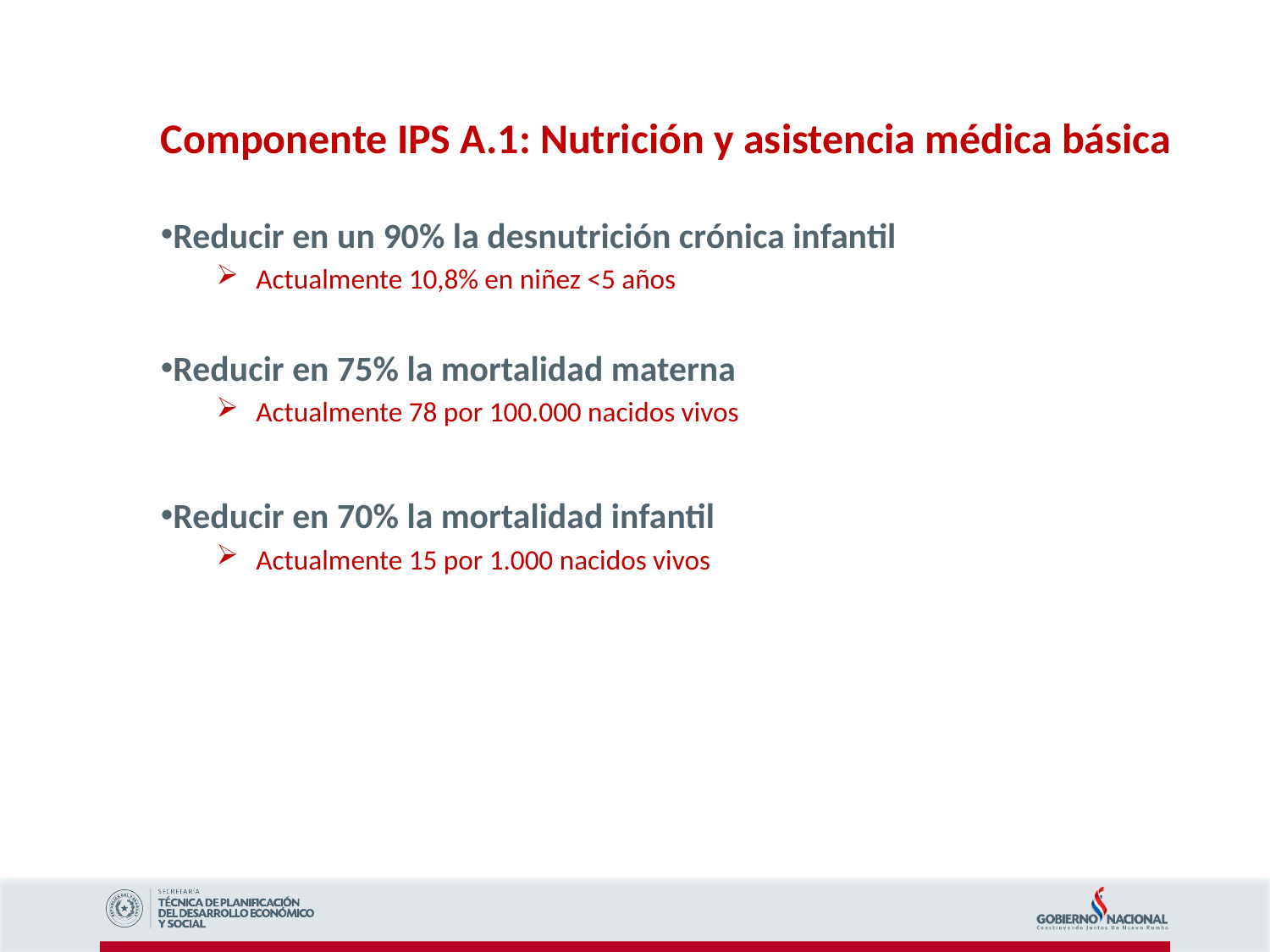

Componente IPS A.1: Nutrición y asistencia médica básica

Reducir en un 90% la desnutrición crónica infantil
Actualmente 10,8% en niñez <5 años

Reducir en 75% la mortalidad materna
Actualmente 78 por 100.000 nacidos vivos

Reducir en 70% la mortalidad infantil
Actualmente 15 por 1.000 nacidos vivos